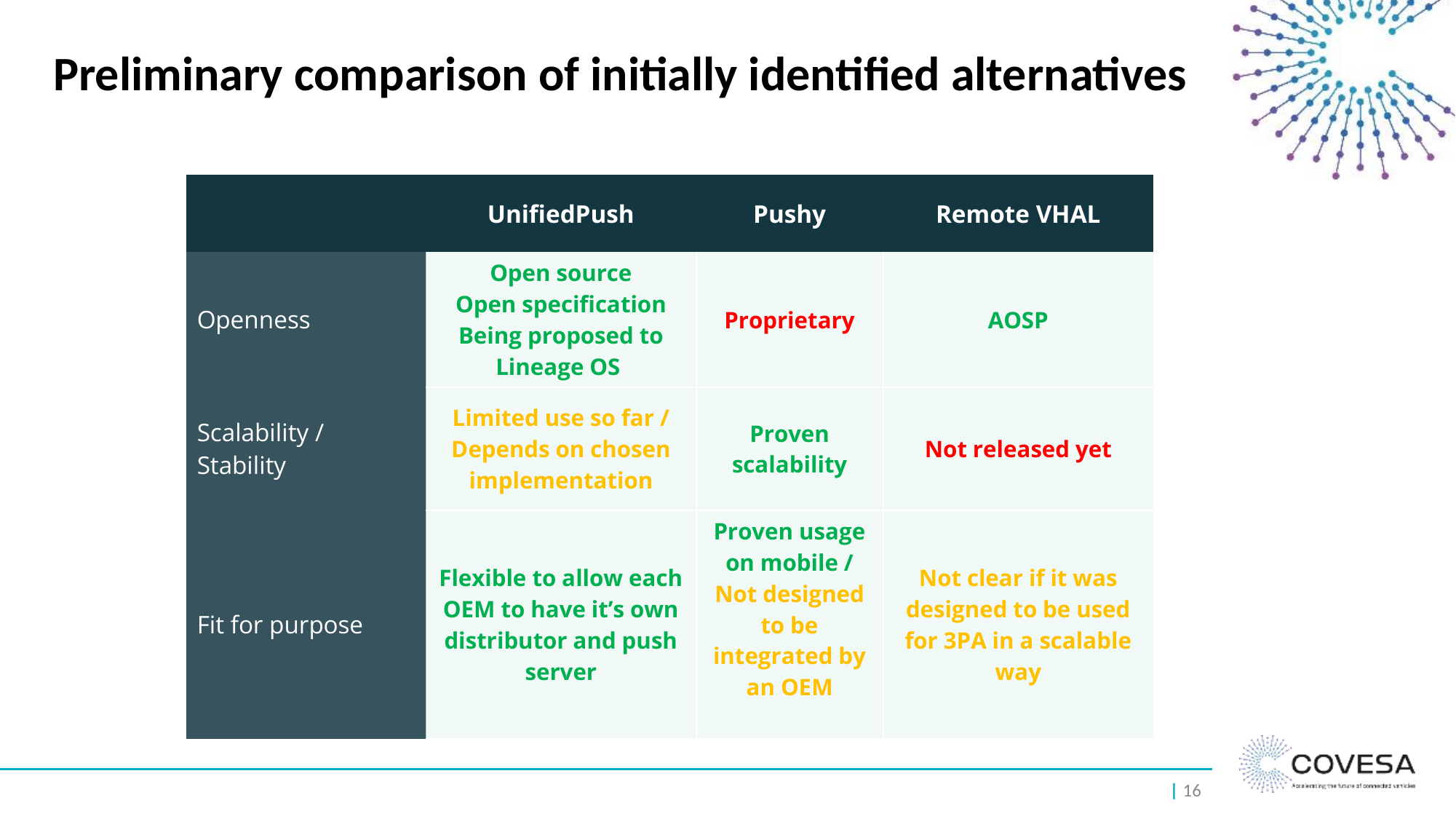

# Preliminary comparison of initially identified alternatives
|  | UnifiedPush | Pushy | Remote VHAL |
| --- | --- | --- | --- |
| Openness | Open source Open specification Being proposed to Lineage OS | Proprietary | AOSP |
| Scalability / Stability | Limited use so far / Depends on chosen implementation | Proven scalability | Not released yet |
| Fit for purpose | Flexible to allow each OEM to have it’s own distributor and push server | Proven usage on mobile / Not designed to be integrated by an OEM | Not clear if it was designed to be used for 3PA in a scalable way |
| 16